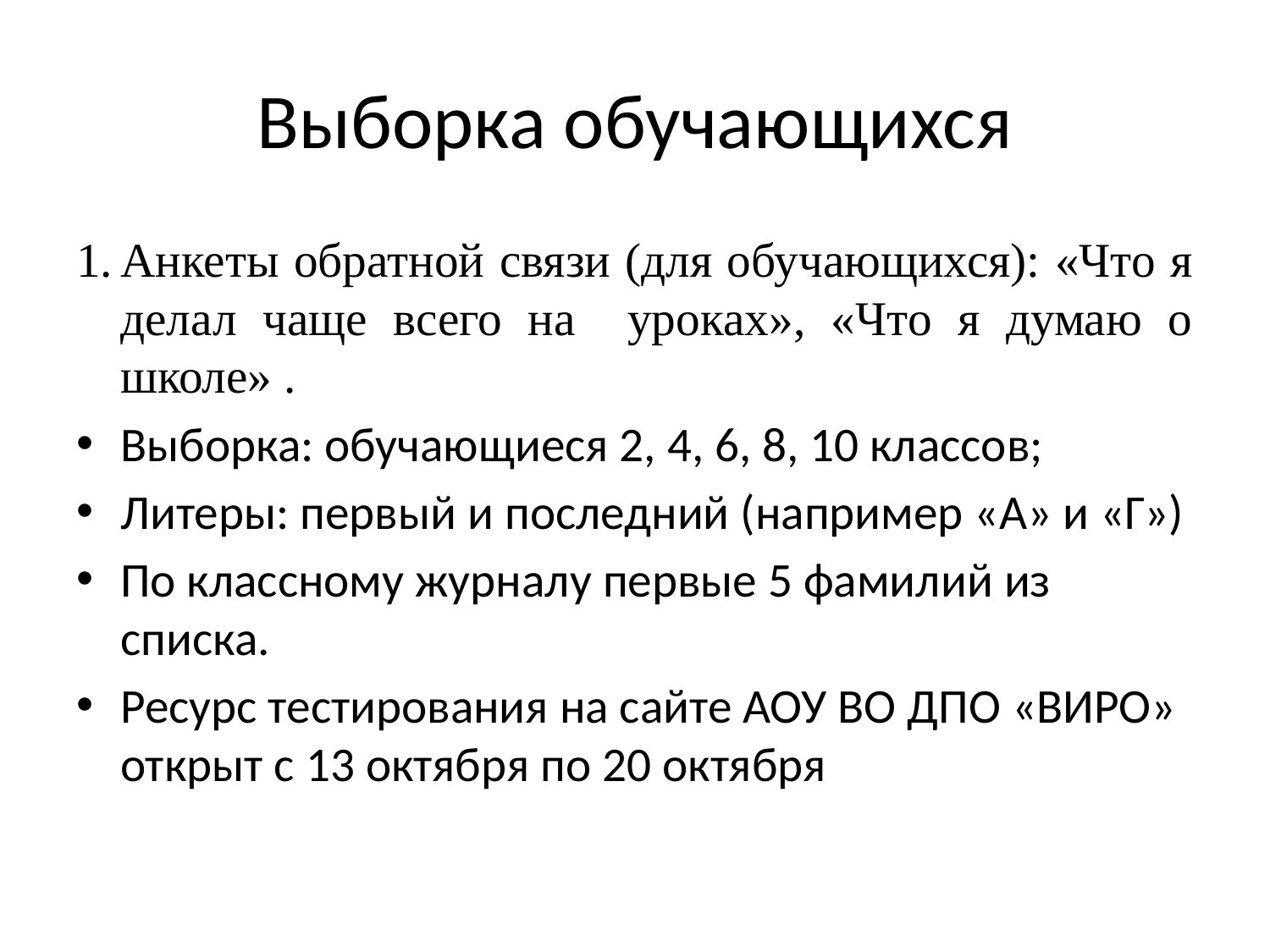

# Выборка обучающихся
Анкеты обратной связи (для обучающихся): «Что я делал чаще всего на  уроках», «Что я думаю о школе» .
Выборка: обучающиеся 2, 4, 6, 8, 10 классов;
Литеры: первый и последний (например «А» и «Г»)
По классному журналу первые 5 фамилий из списка.
Ресурс тестирования на сайте АОУ ВО ДПО «ВИРО» открыт с 13 октября по 20 октября